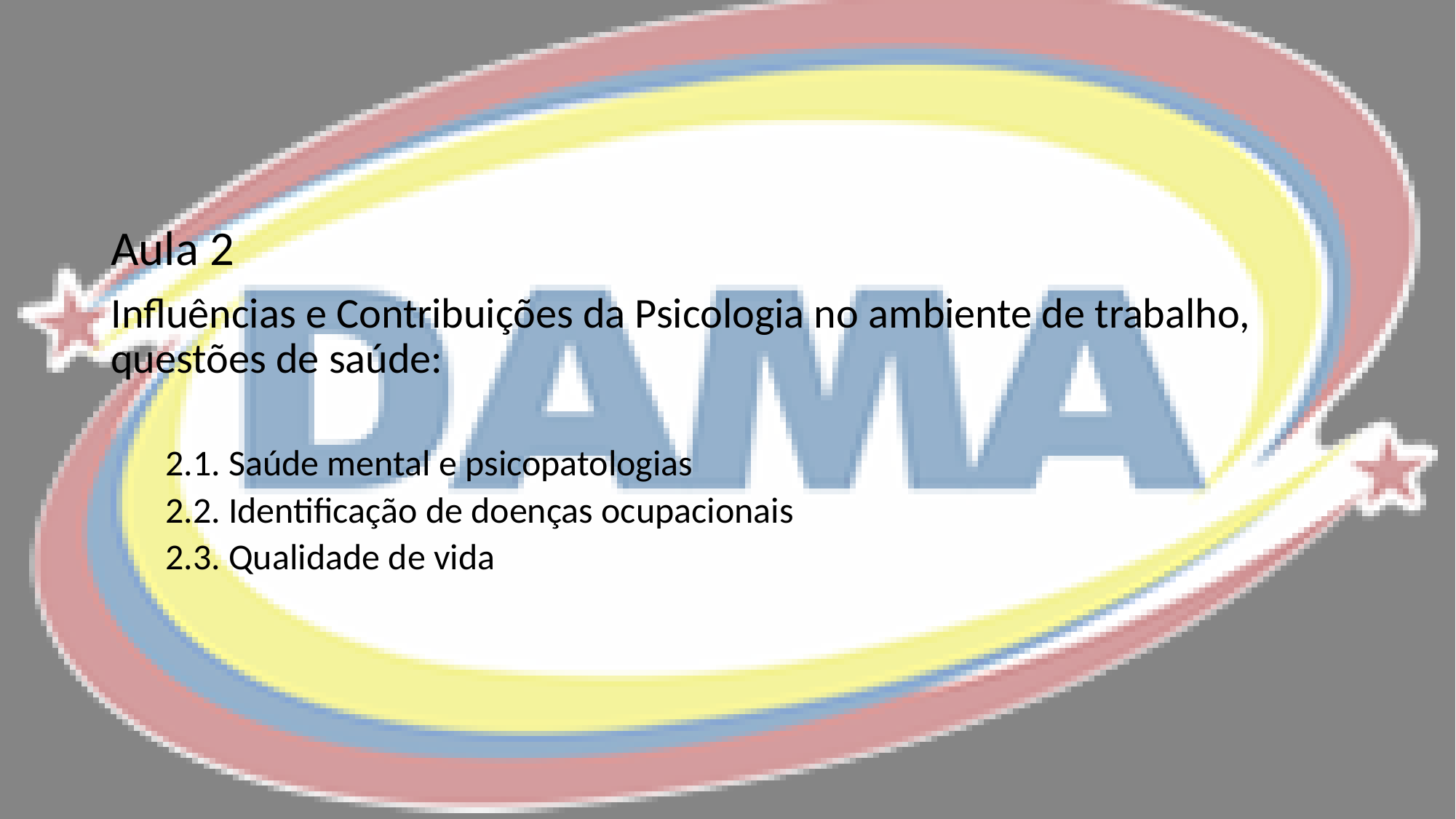

Aula 2
Influências e Contribuições da Psicologia no ambiente de trabalho, questões de saúde:

2.1. Saúde mental e psicopatologias
2.2. Identificação de doenças ocupacionais
2.3. Qualidade de vida